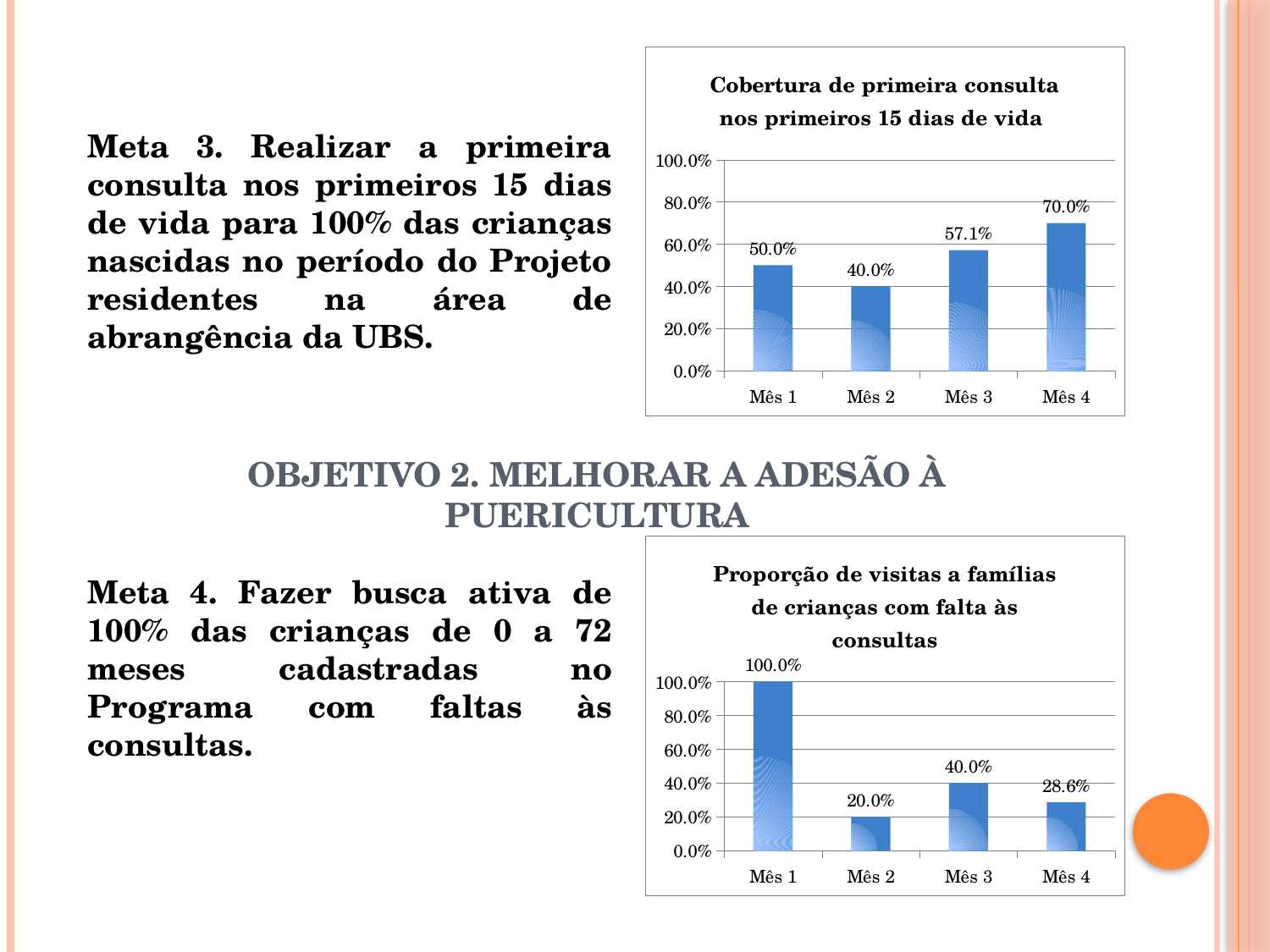

### Chart:

| Category | Cobertura de primeira consulta nos primeiros 15 dias de vida  |
|---|---|
| Mês 1 | 0.5 |
| Mês 2 | 0.4 |
| Mês 3 | 0.5714285714285714 |
| Mês 4 | 0.7 |
Meta 3. Realizar a primeira consulta nos primeiros 15 dias de vida para 100% das crianças nascidas no período do Projeto residentes na área de abrangência da UBS.
# Objetivo 2. Melhorar a adesão à puericultura

### Chart:

| Category | Proporção de visitas a famílias de crianças com falta às consultas |
|---|---|
| Mês 1 | 1.0 |
| Mês 2 | 0.2 |
| Mês 3 | 0.4 |
| Mês 4 | 0.2857142857142857 |
Meta 4. Fazer busca ativa de 100% das crianças de 0 a 72 meses cadastradas no Programa com faltas às consultas.